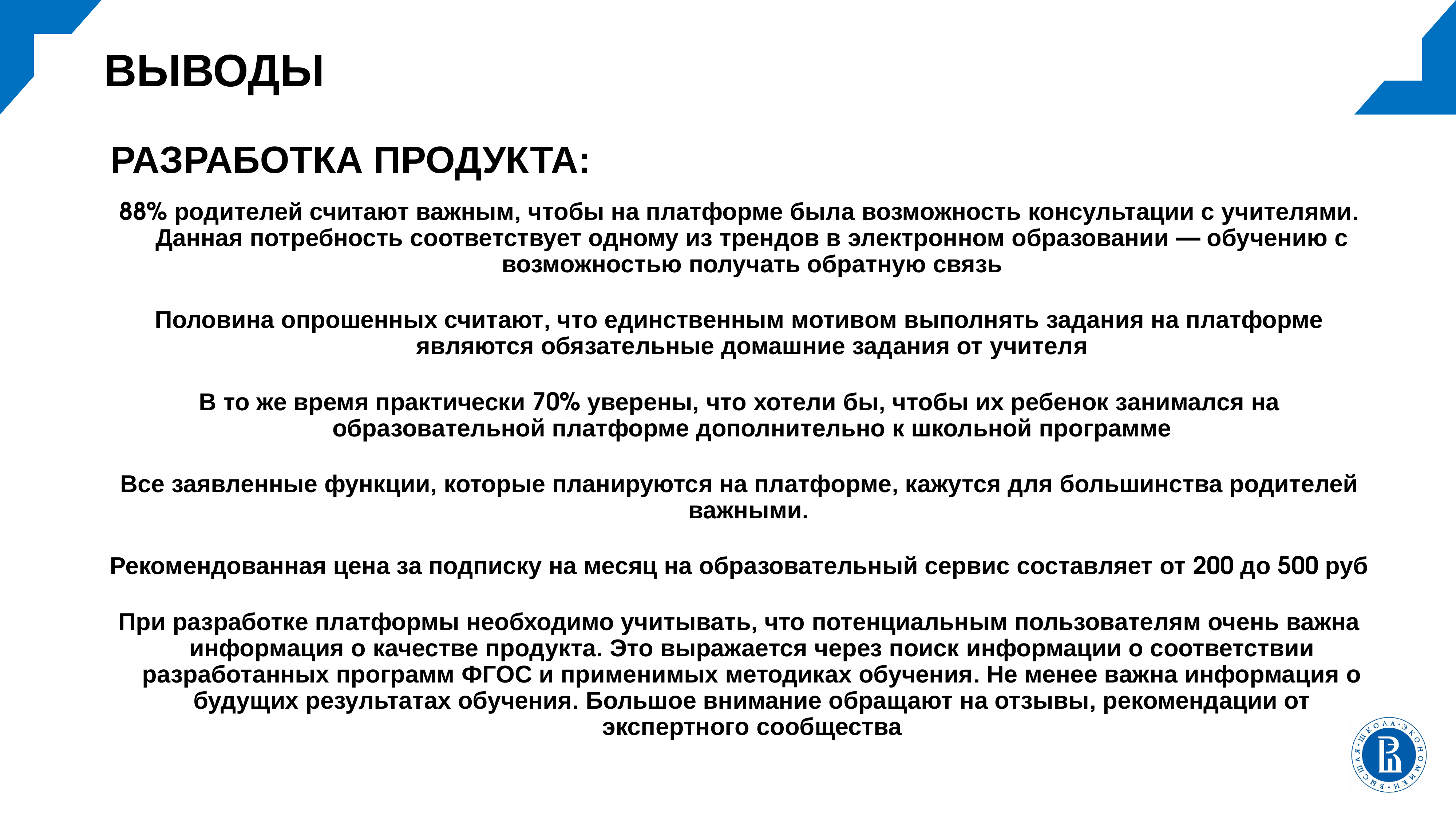

ВЫВОДЫ
РАЗРАБОТКА ПРОДУКТА:
88% родителей считают важным, чтобы на платформе была возможность консультации с учителями. Данная потребность соответствует одному из трендов в электронном образовании — обучению с возможностью получать обратную связь
Половина опрошенных считают, что единственным мотивом выполнять задания на платформе являются обязательные домашние задания от учителя
В то же время практически 70% уверены, что хотели бы, чтобы их ребенок занимался на образовательной платформе дополнительно к школьной программе
Все заявленные функции, которые планируются на платформе, кажутся для большинства родителей важными.
Рекомендованная цена за подписку на месяц на образовательный сервис составляет от 200 до 500 руб
При разработке платформы необходимо учитывать, что потенциальным пользователям очень важна информация о качестве продукта. Это выражается через поиск информации о соответствии разработанных программ ФГОС и применимых методиках обучения. Не менее важна информация о будущих результатах обучения. Большое внимание обращают на отзывы, рекомендации от экспертного сообщества